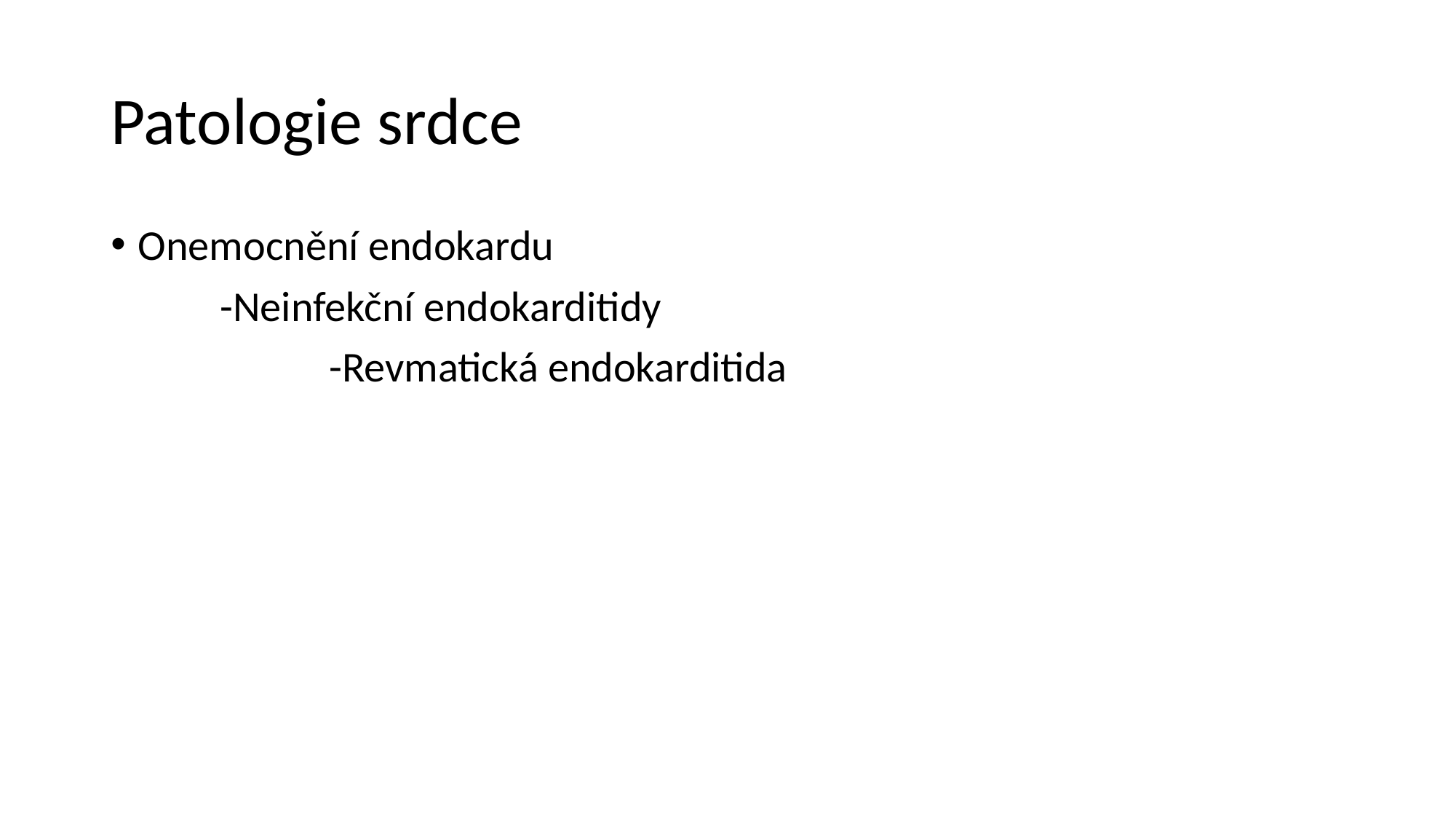

# Patologie srdce
Onemocnění endokardu
	-Neinfekční endokarditidy
		-Revmatická endokarditida